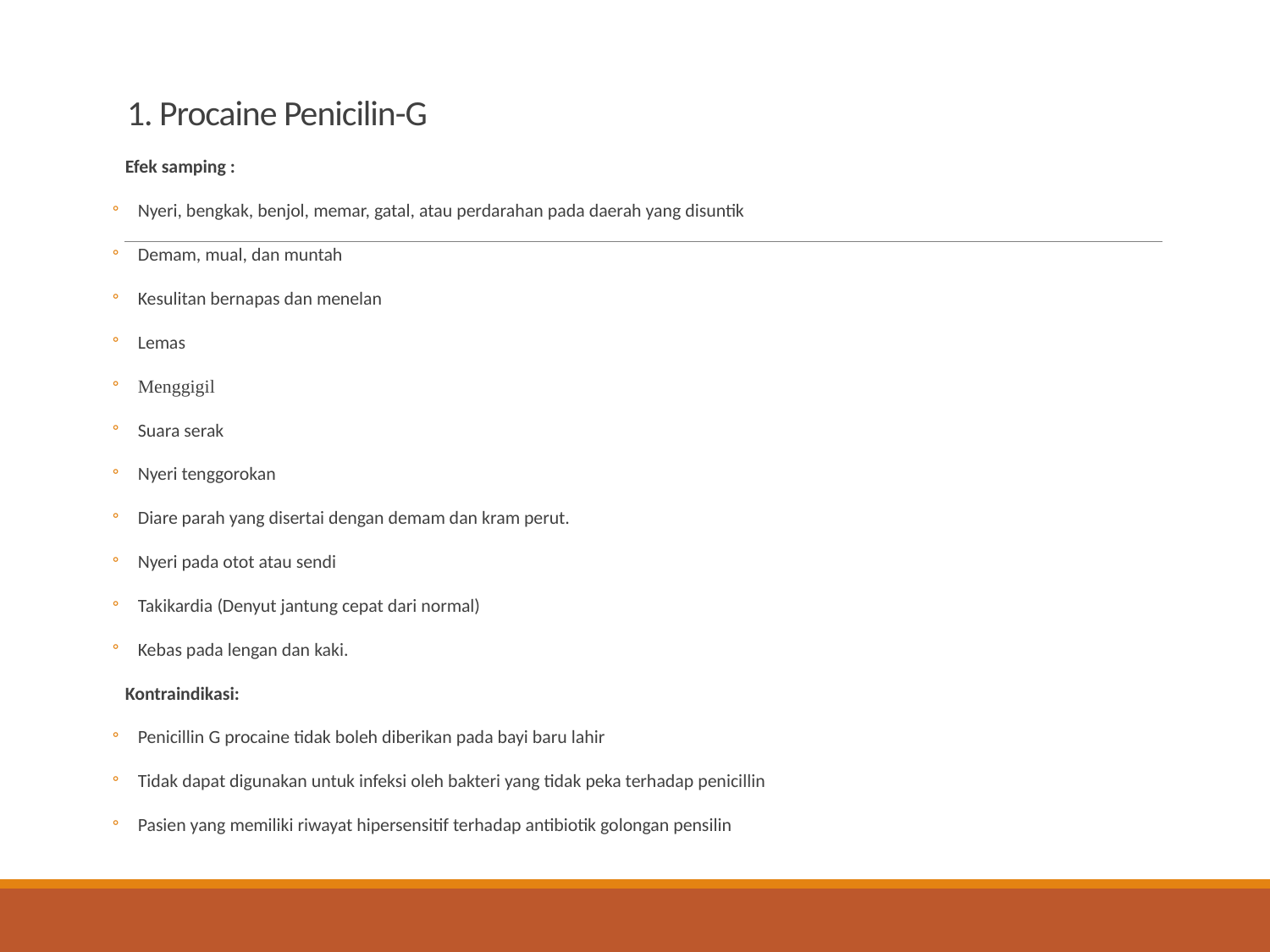

# 1. Procaine Penicilin-G
Efek samping :
Nyeri, bengkak, benjol, memar, gatal, atau perdarahan pada daerah yang disuntik
Demam, mual, dan muntah
Kesulitan bernapas dan menelan
Lemas
Menggigil
Suara serak
Nyeri tenggorokan
Diare parah yang disertai dengan demam dan kram perut.
Nyeri pada otot atau sendi
Takikardia (Denyut jantung cepat dari normal)
Kebas pada lengan dan kaki.
Kontraindikasi:
Penicillin G procaine tidak boleh diberikan pada bayi baru lahir
Tidak dapat digunakan untuk infeksi oleh bakteri yang tidak peka terhadap penicillin
Pasien yang memiliki riwayat hipersensitif terhadap antibiotik golongan pensilin